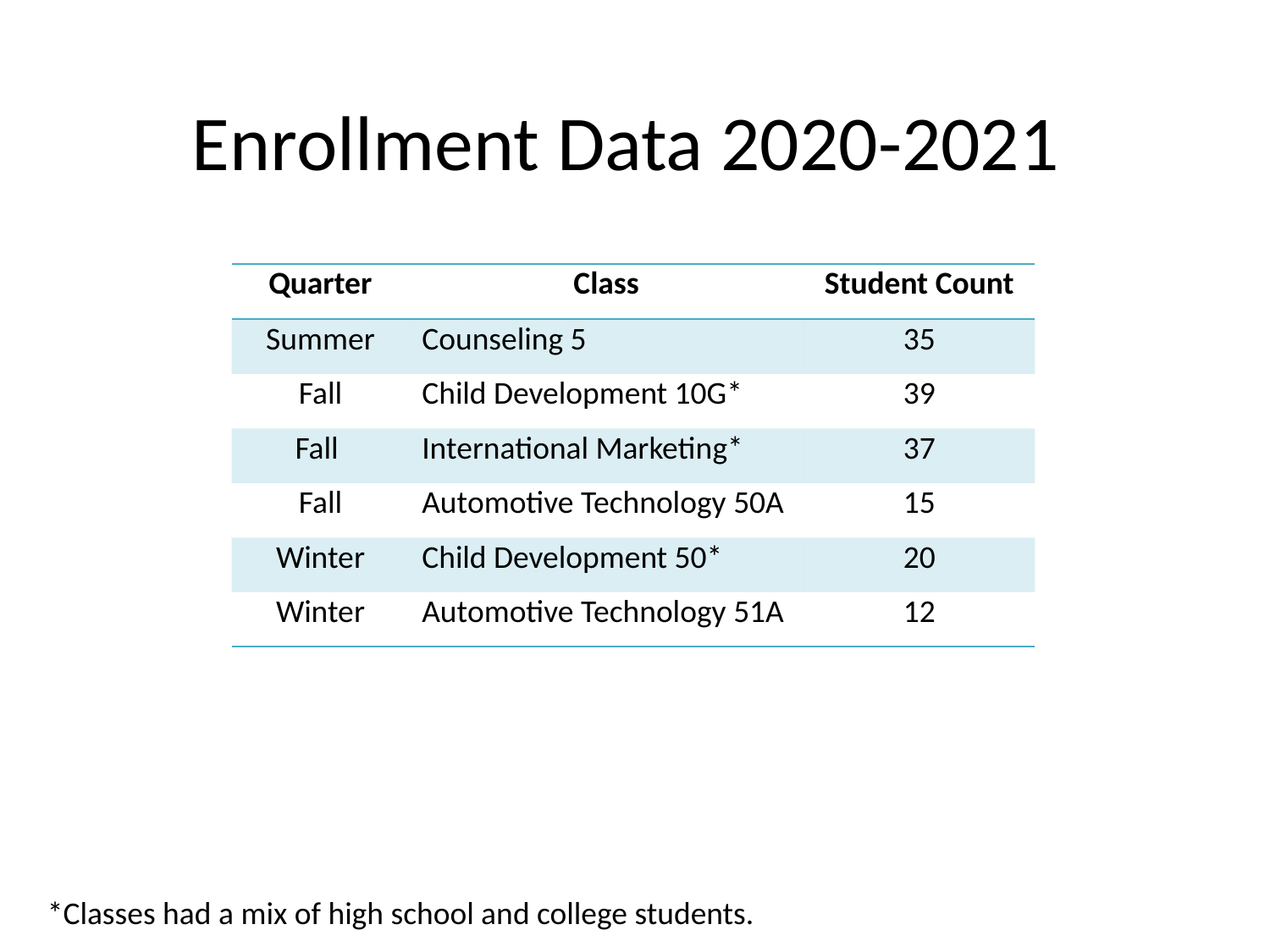

# Enrollment Data 2020-2021
| Quarter | Class | Student Count |
| --- | --- | --- |
| Summer | Counseling 5 | 35 |
| Fall | Child Development 10G\* | 39 |
| Fall | International Marketing\* | 37 |
| Fall | Automotive Technology 50A | 15 |
| Winter | Child Development 50\* | 20 |
| Winter | Automotive Technology 51A | 12 |
*Classes had a mix of high school and college students.